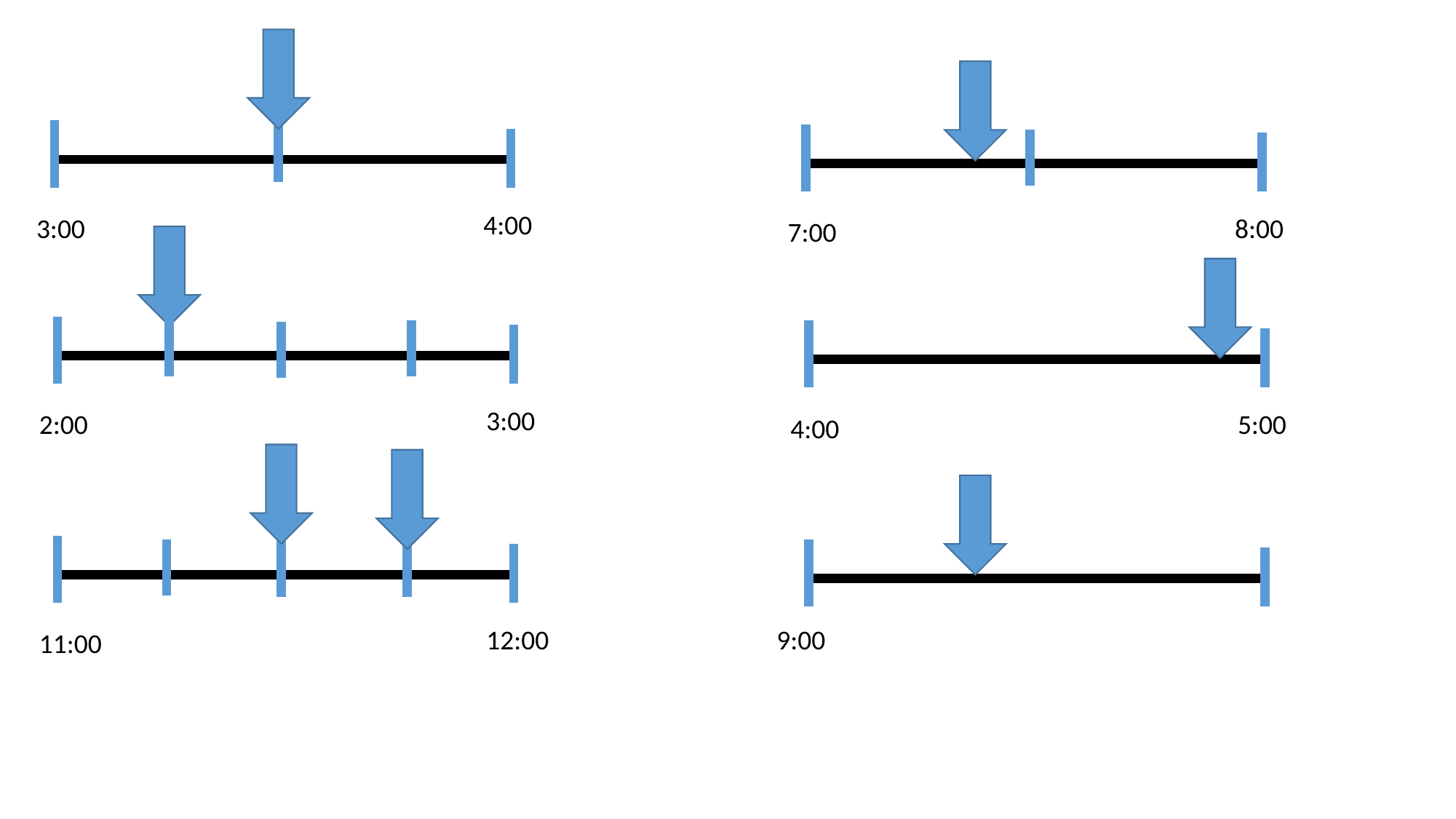

4:00
8:00
3:00
7:00

3:00
5:00
2:00
4:00

12:00
9:00
11:00